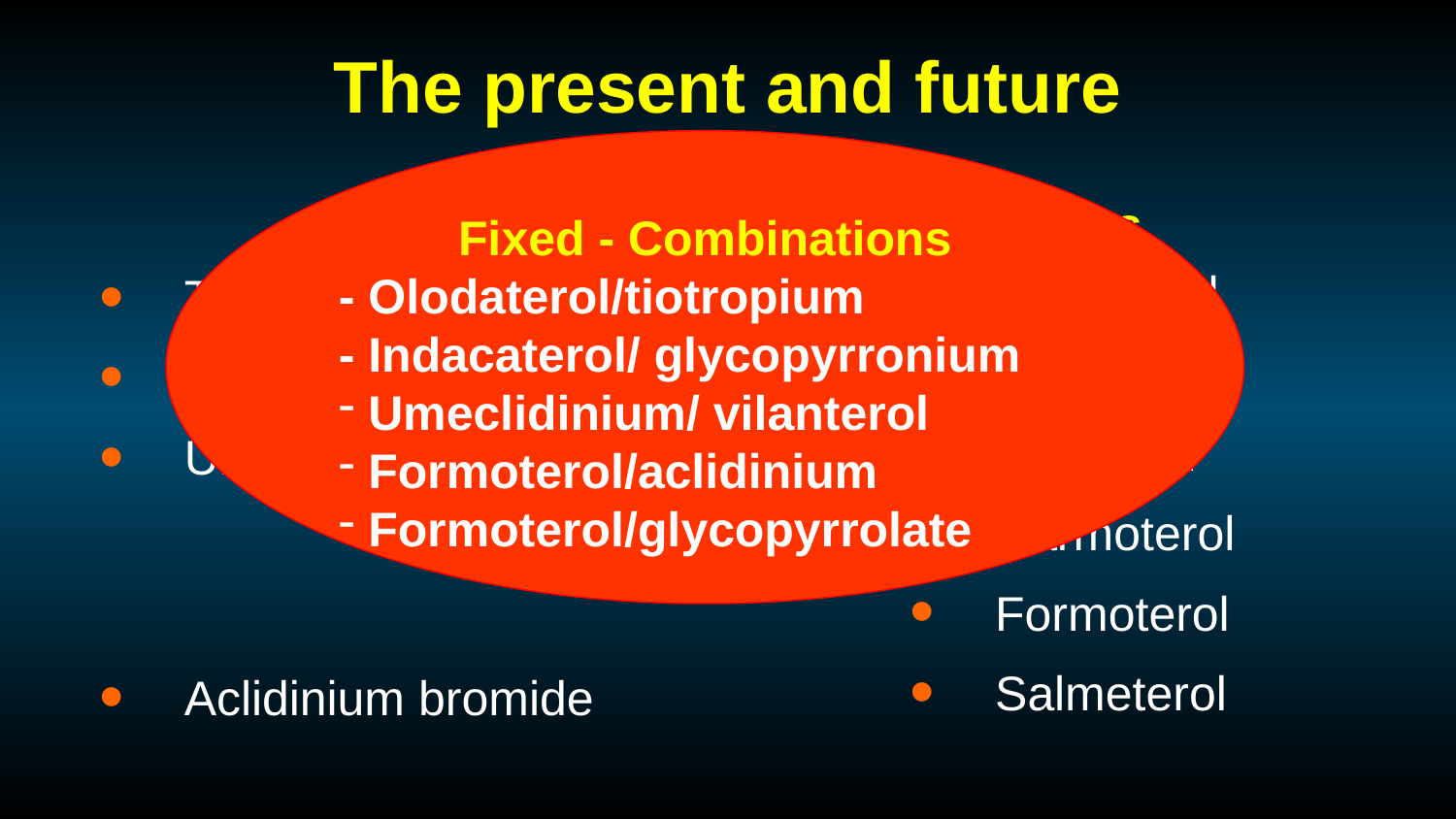

# The present and future
Fixed - Combinations
- Olodaterol/tiotropium
- Indacaterol/ glycopyrronium
 Umeclidinium/ vilanterol
 Formoterol/aclidinium
 Formoterol/glycopyrrolate

LAMAs
LABAs
Olodaterol
Indacaterol
Vilanterol
Carmoterol
Formoterol
Salmeterol

Tiotropium
Glycopyrronium (NVA237)
Umeclidinium bromide

Aclidinium bromide